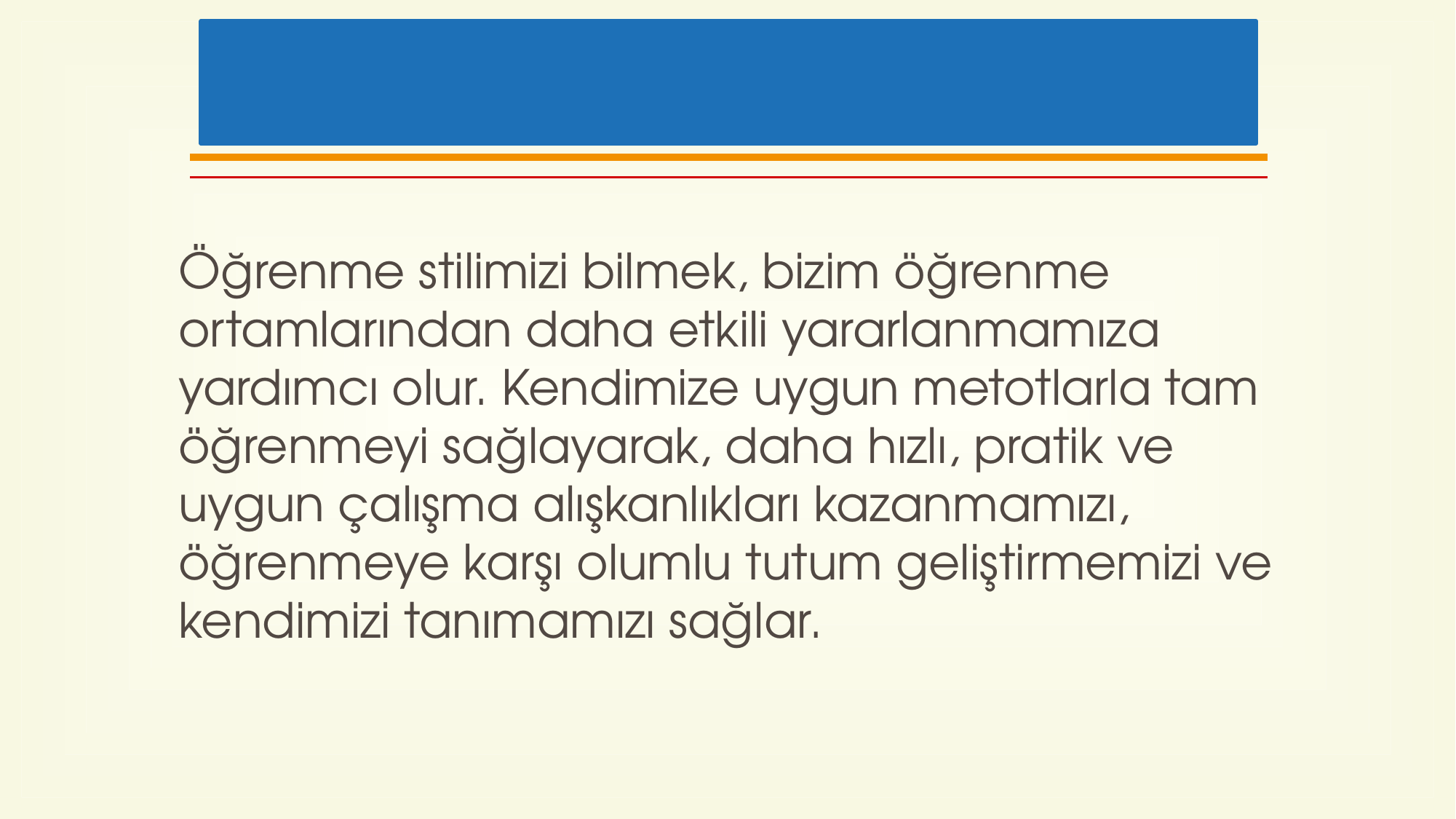

#
Öğrenme stilimizi bilmek, bizim öğrenme ortamlarından daha etkili yararlanmamıza yardımcı olur. Kendimize uygun metotlarla tam öğrenmeyi sağlayarak, daha hızlı, pratik ve uygun çalışma alışkanlıkları kazanmamızı, öğrenmeye karşı olumlu tutum geliştirmemizi ve kendimizi tanımamızı sağlar.